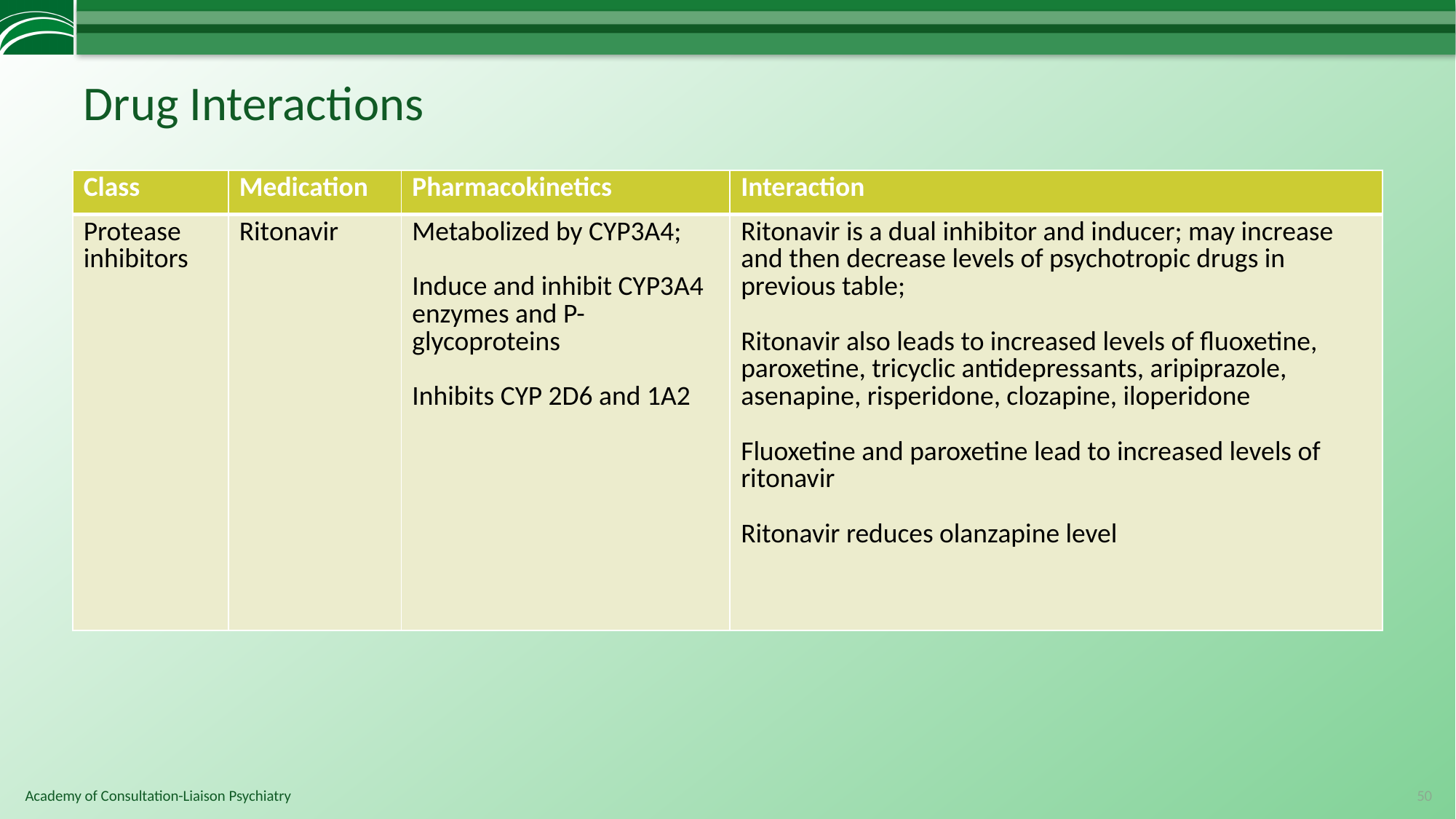

# Drug Interactions
| Class | Medication | Pharmacokinetics | Interaction |
| --- | --- | --- | --- |
| Protease inhibitors | Ritonavir | Metabolized by CYP3A4;   Induce and inhibit CYP3A4 enzymes and P-glycoproteins Inhibits CYP 2D6 and 1A2 | Ritonavir is a dual inhibitor and inducer; may increase and then decrease levels of psychotropic drugs in previous table;   Ritonavir also leads to increased levels of fluoxetine, paroxetine, tricyclic antidepressants, aripiprazole, asenapine, risperidone, clozapine, iloperidone   Fluoxetine and paroxetine lead to increased levels of ritonavir   Ritonavir reduces olanzapine level |
50